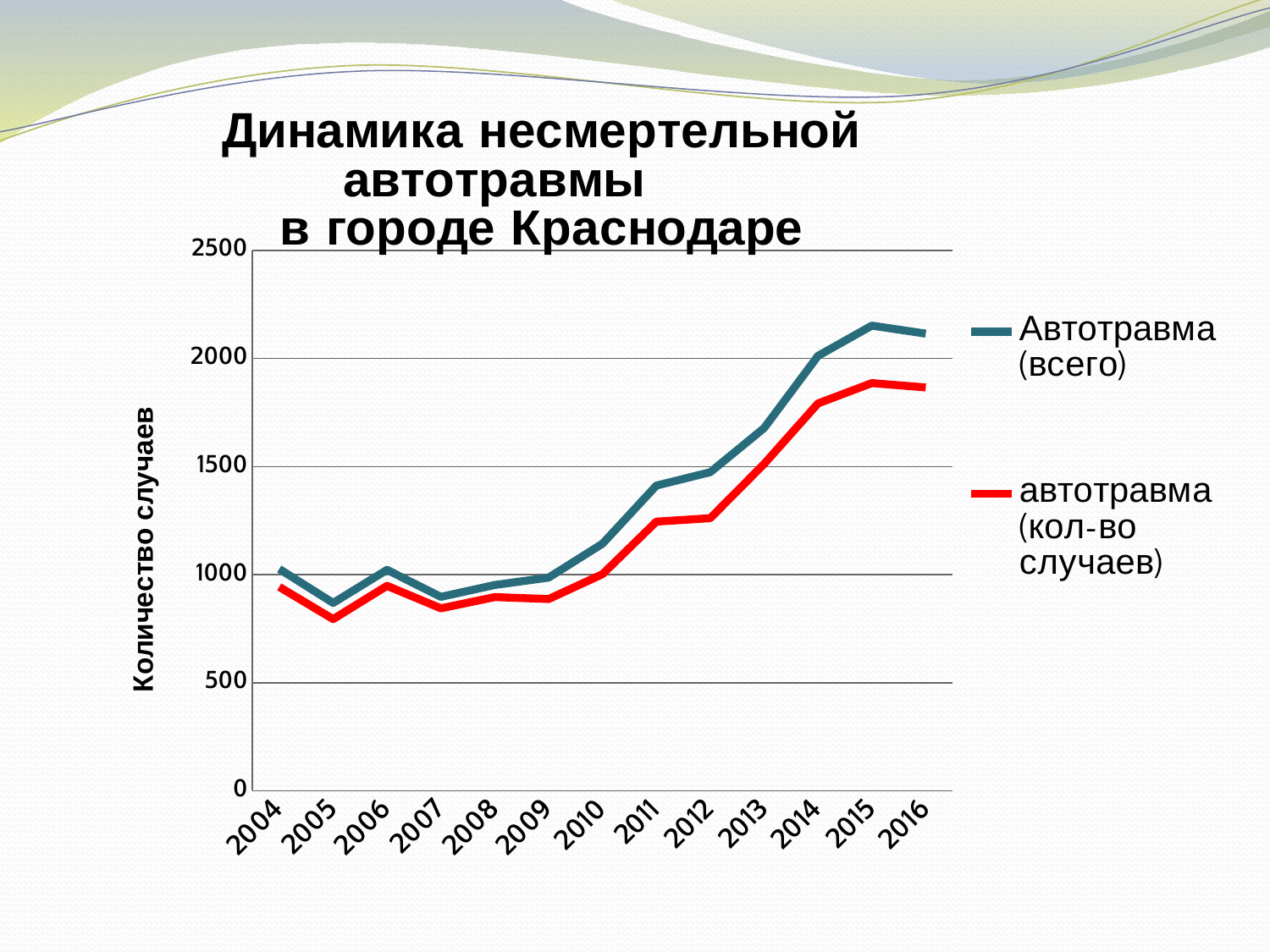

### Chart: Динамика несмертельной автотравмы
в городе Краснодаре

| Category | Автотравма (всего) | автотравма (кол-во случаев) |
|---|---|---|
| 2004 | 1026.0 | 943.0 |
| 2005 | 869.0 | 794.0 |
| 2006 | 1022.0 | 948.0 |
| 2007 | 897.0 | 844.0 |
| 2008 | 952.0 | 896.0 |
| 2009 | 986.0 | 887.0 |
| 2010 | 1143.0 | 1002.0 |
| 2011 | 1412.0 | 1245.0 |
| 2012 | 1474.0 | 1261.0 |
| 2013 | 1678.0 | 1512.0 |
| 2014 | 2012.0 | 1792.0 |
| 2015 | 2152.0 | 1886.0 |
| 2016 | 2115.0 | 1866.0 |